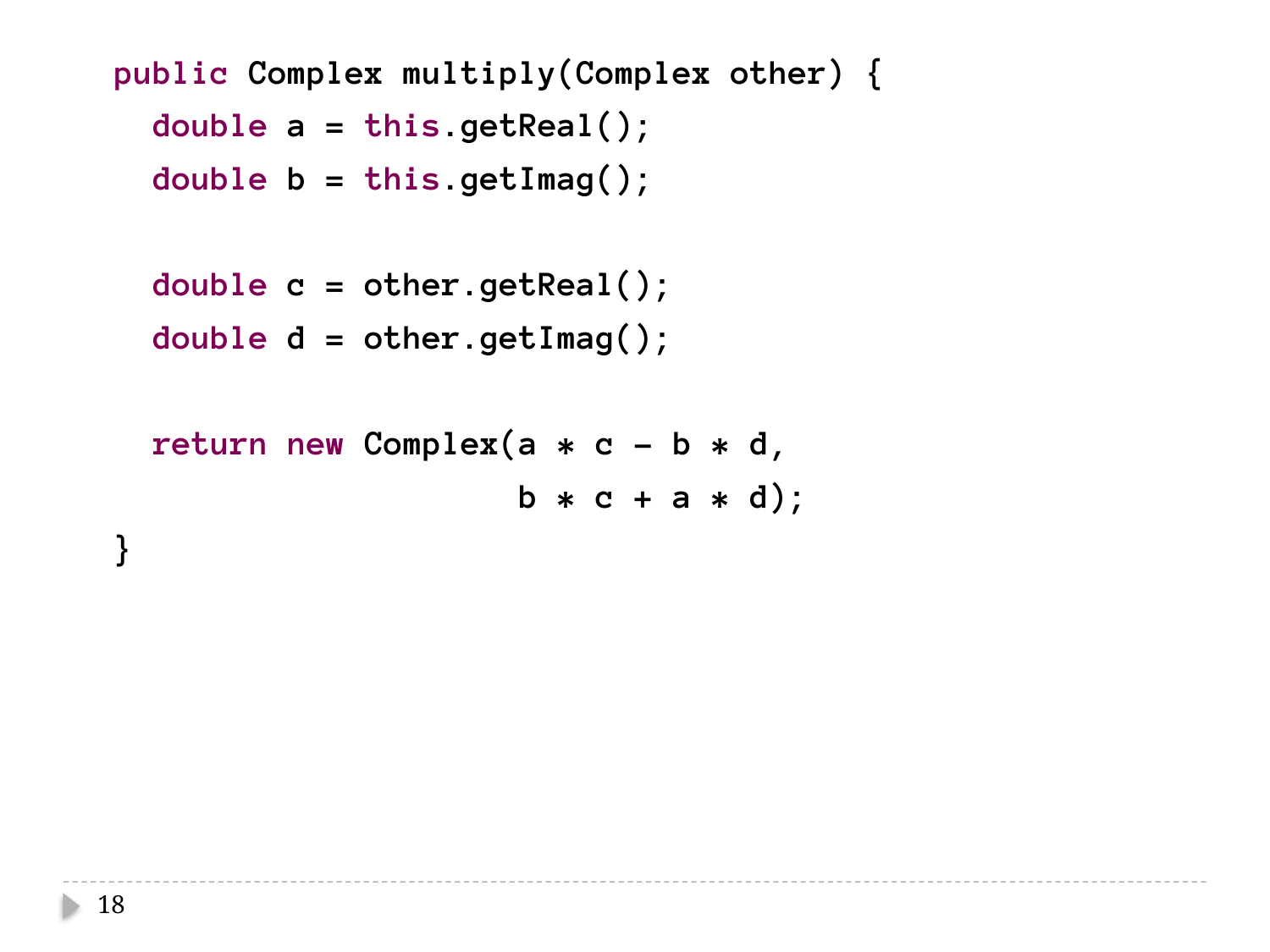

public Complex multiply(Complex other) {
    double a = this.getReal();
    double b = this.getImag();

    double c = other.getReal();
    double d = other.getImag();

    return new Complex(a * c - b * d,
                       b * c + a * d);
  }
18